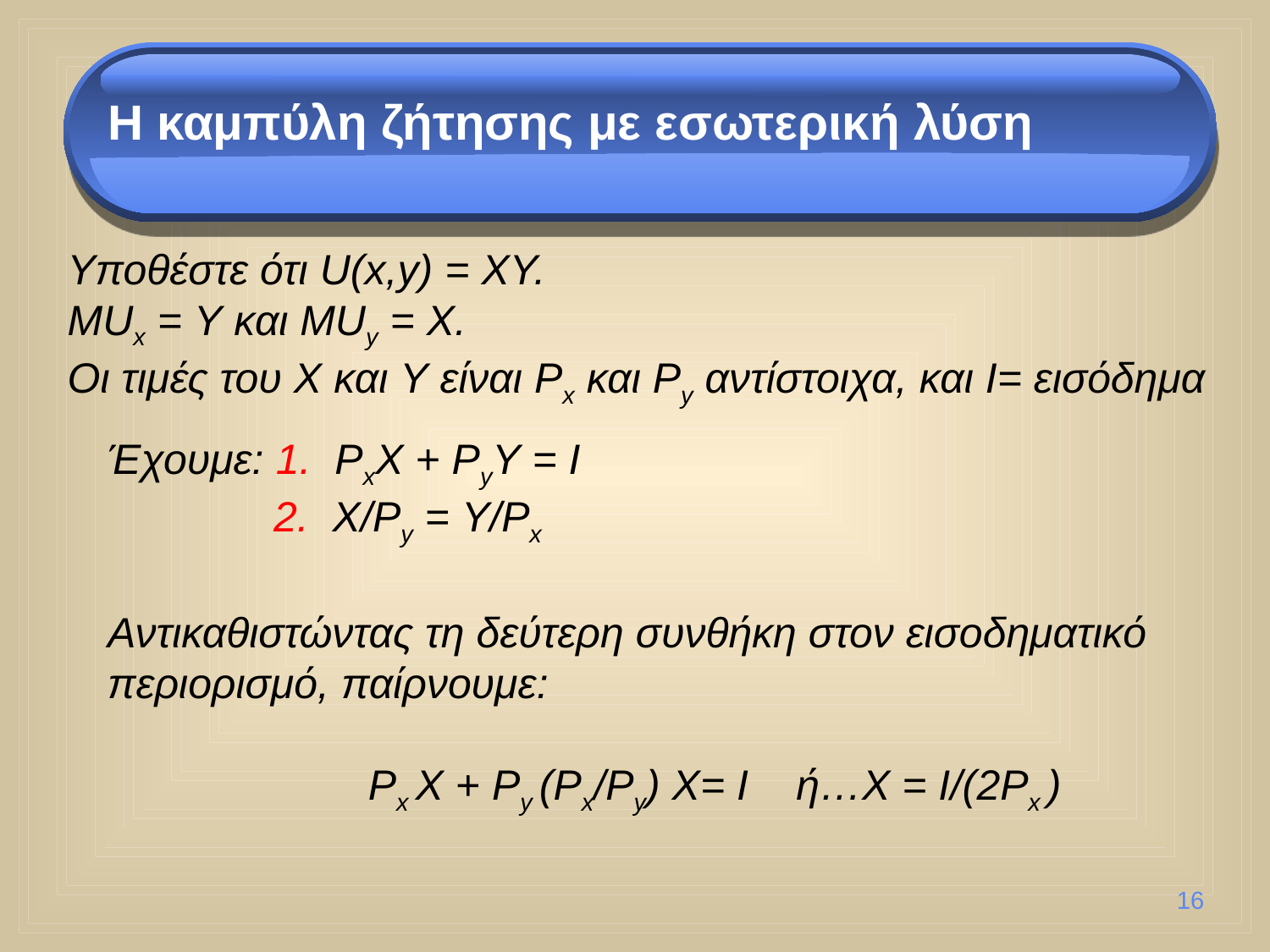

Η καμπύλη ζήτησης με εσωτερική λύση
Υποθέστε ότι U(x,y) = ΧΥ.
MUx = Υ και MUy = Χ.
Οι τιμές του Χ και Υ είναι Ρx και Ρy αντίστοιχα, και I= εισόδημα
Έχουμε: 1.  ΡxΧ + ΡyΥ = I
              2.  Χ/Ρy = Υ/Ρx

Αντικαθιστώντας τη δεύτερη συνθήκη στον εισοδηματικό περιορισμό, παίρνουμε:

 Ρx Χ + Ρy (Ρx/Ρy) Χ= I    ή…Χ = I/(2Ρx )
16